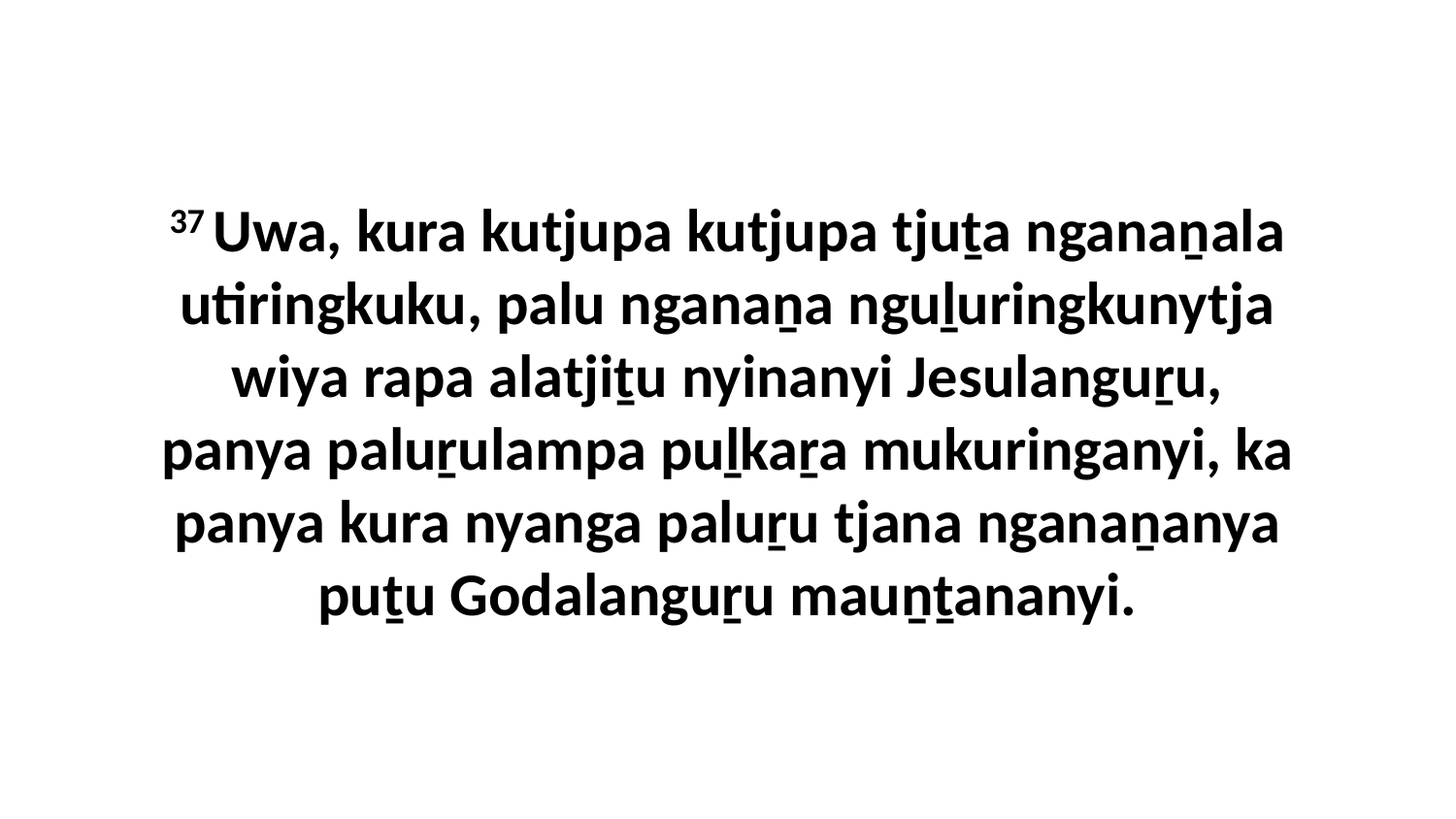

37 Uwa, kura kutjupa kutjupa tjuṯa nganaṉala utiringkuku, palu nganaṉa nguḻuringkunytja wiya rapa alatjiṯu nyinanyi Jesulanguṟu, panya paluṟulampa puḻkaṟa mukuringanyi, ka panya kura nyanga paluṟu tjana nganaṉanya puṯu Godalanguṟu mauṉṯananyi.